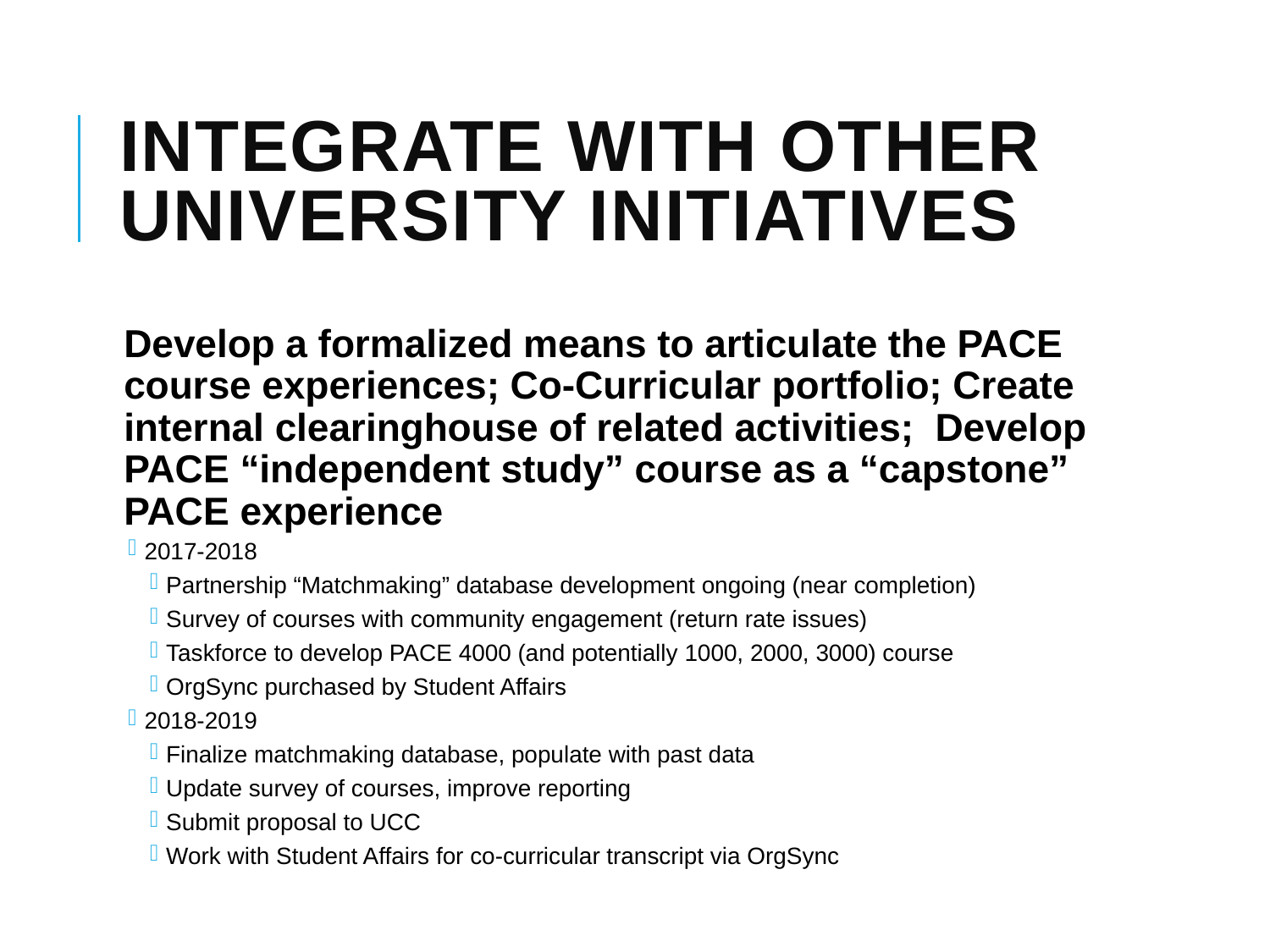

# INTEGRATE WITH OTHER UNIVERSITY INITIATIVES
Develop a formalized means to articulate the PACE course experiences; Co-Curricular portfolio; Create internal clearinghouse of related activities;  Develop PACE “independent study” course as a “capstone” PACE experience
2017-2018
Partnership “Matchmaking” database development ongoing (near completion)
Survey of courses with community engagement (return rate issues)
Taskforce to develop PACE 4000 (and potentially 1000, 2000, 3000) course
OrgSync purchased by Student Affairs
2018-2019
Finalize matchmaking database, populate with past data
Update survey of courses, improve reporting
Submit proposal to UCC
Work with Student Affairs for co-curricular transcript via OrgSync